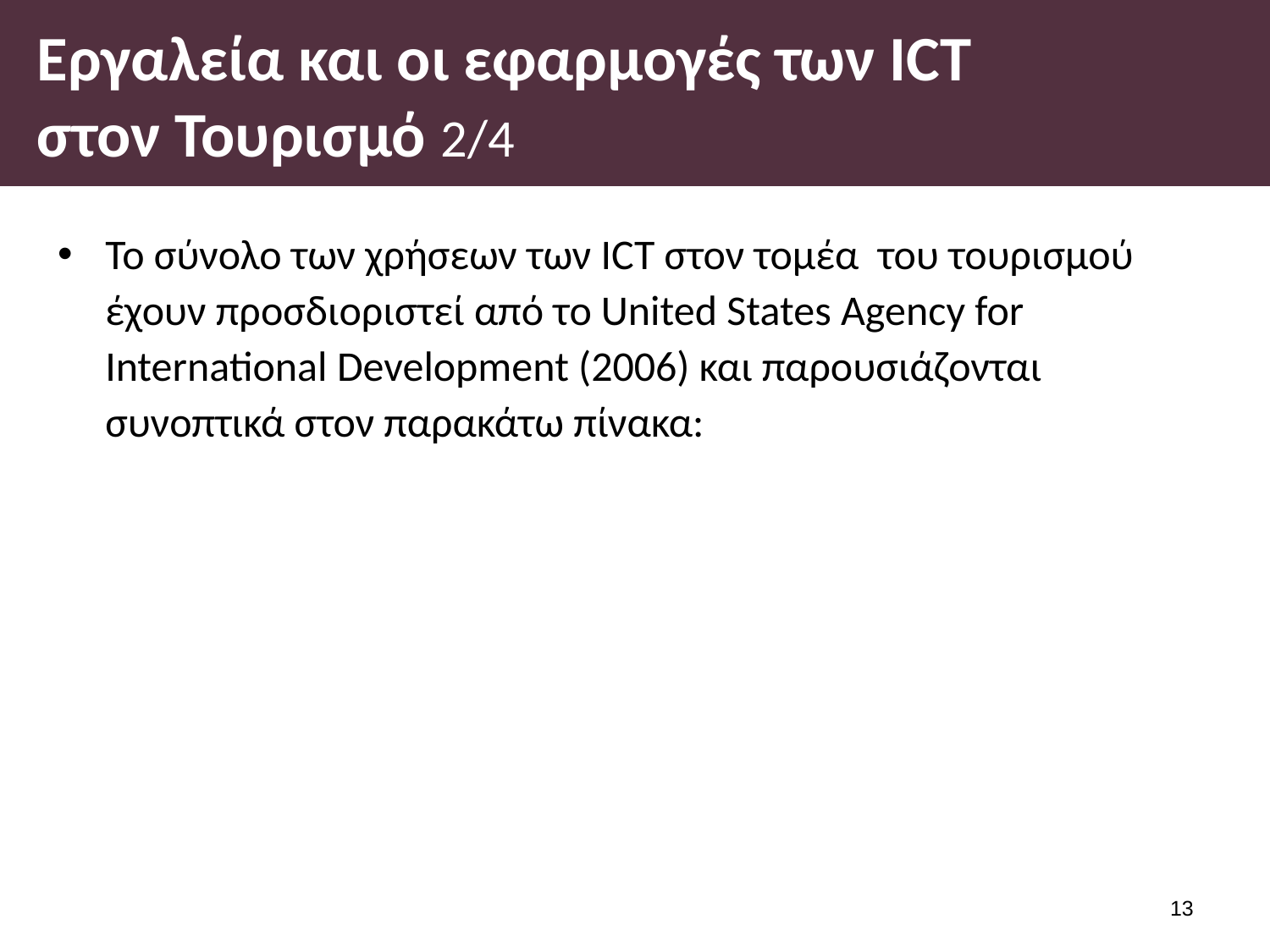

# Εργαλεία και οι εφαρμογές των ICT στον Τουρισμό 2/4
Το σύνολο των χρήσεων των ICT στον τομέα  του τουρισμού έχουν προσδιοριστεί από το United States Agency for International Development (2006) και παρουσιάζονται συνοπτικά στον παρακάτω πίνακα:
13